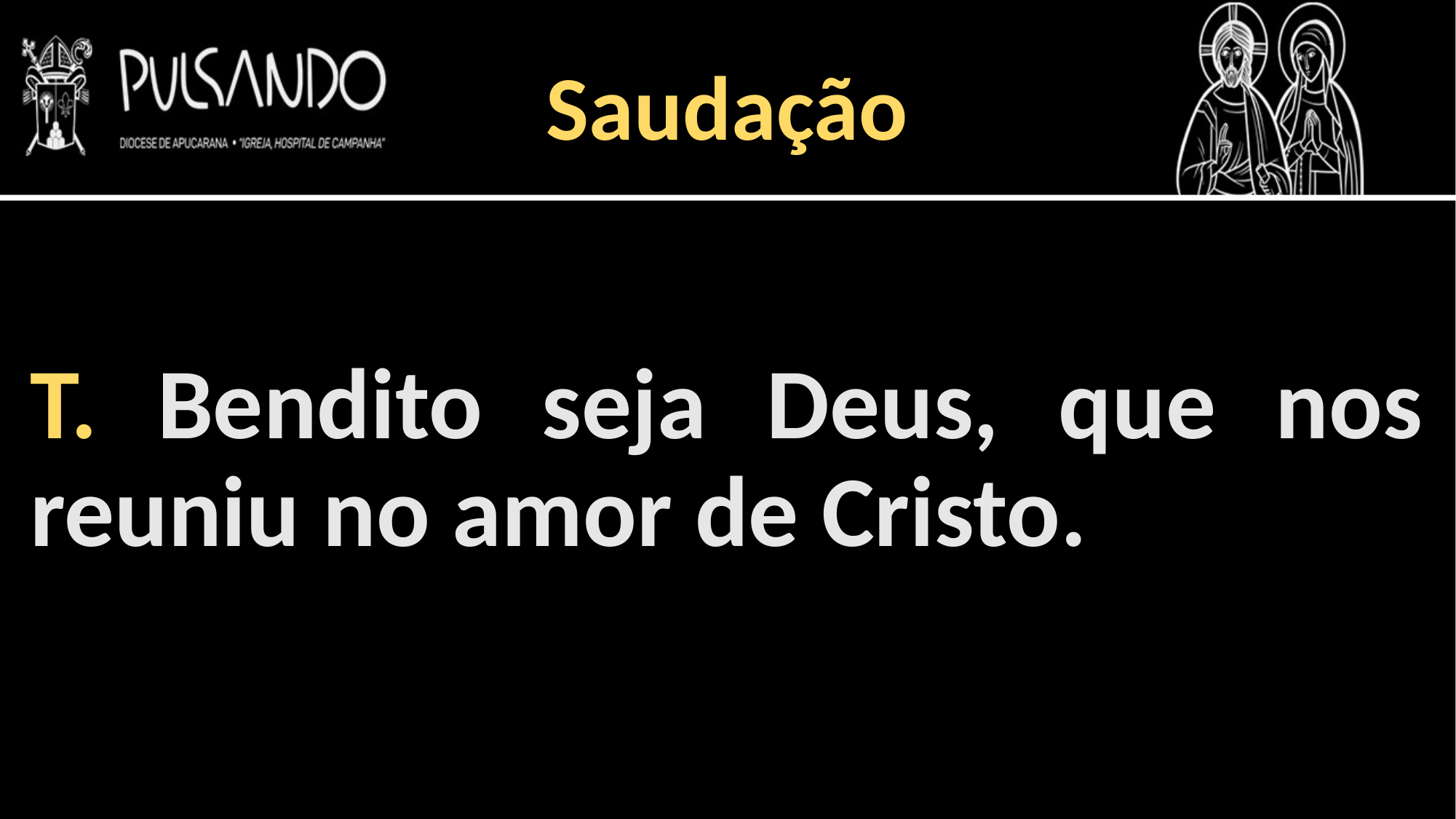

Saudação

T. Bendito seja Deus, que nos reuniu no amor de Cristo.